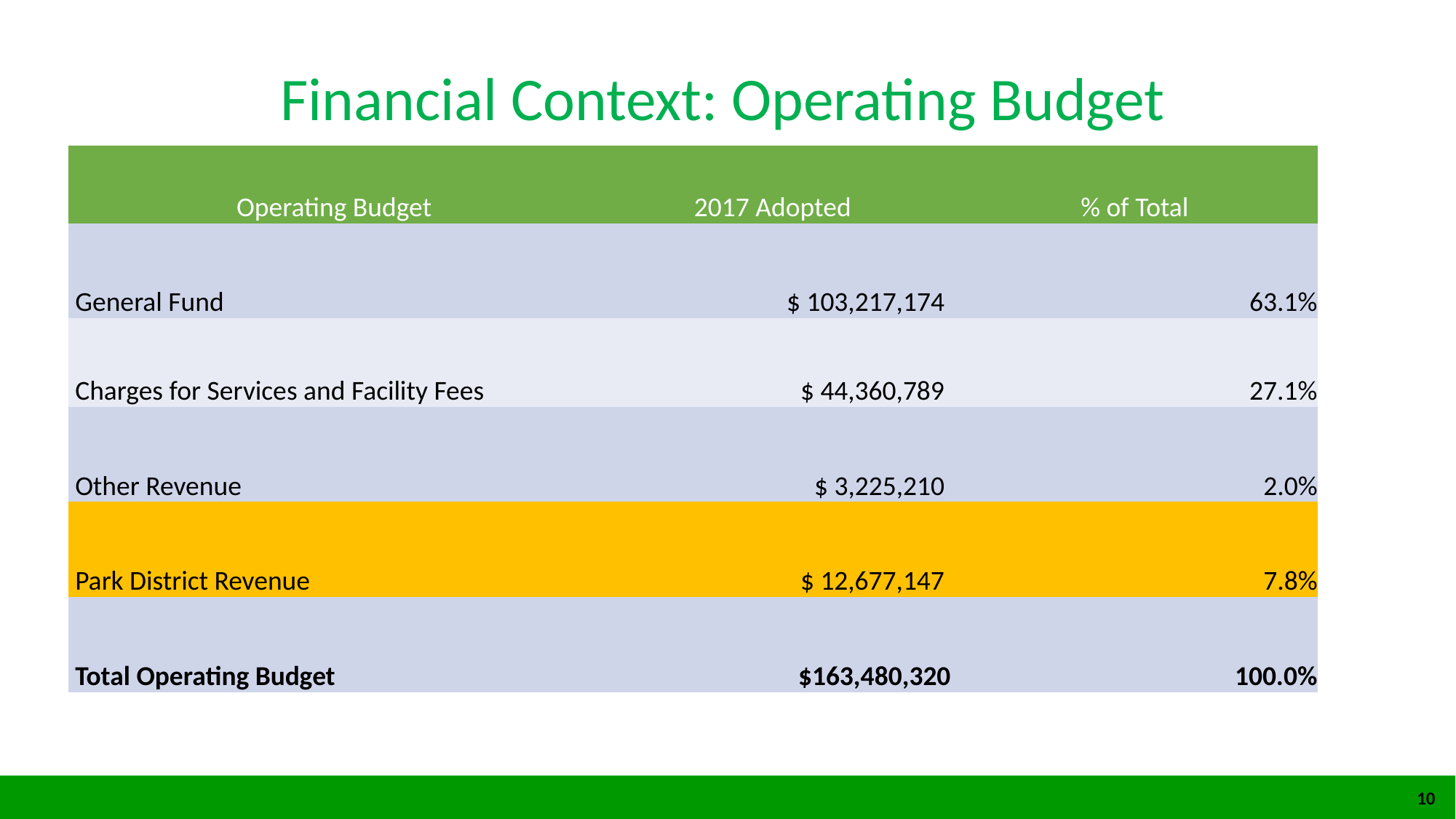

Financial Context: Operating Budget
| Operating Budget | 2017 Adopted | % of Total |
| --- | --- | --- |
| General Fund | $ 103,217,174 | 63.1% |
| Charges for Services and Facility Fees | $ 44,360,789 | 27.1% |
| Other Revenue | $ 3,225,210 | 2.0% |
| Park District Revenue | $ 12,677,147 | 7.8% |
| Total Operating Budget | $163,480,320 | 100.0% |

10